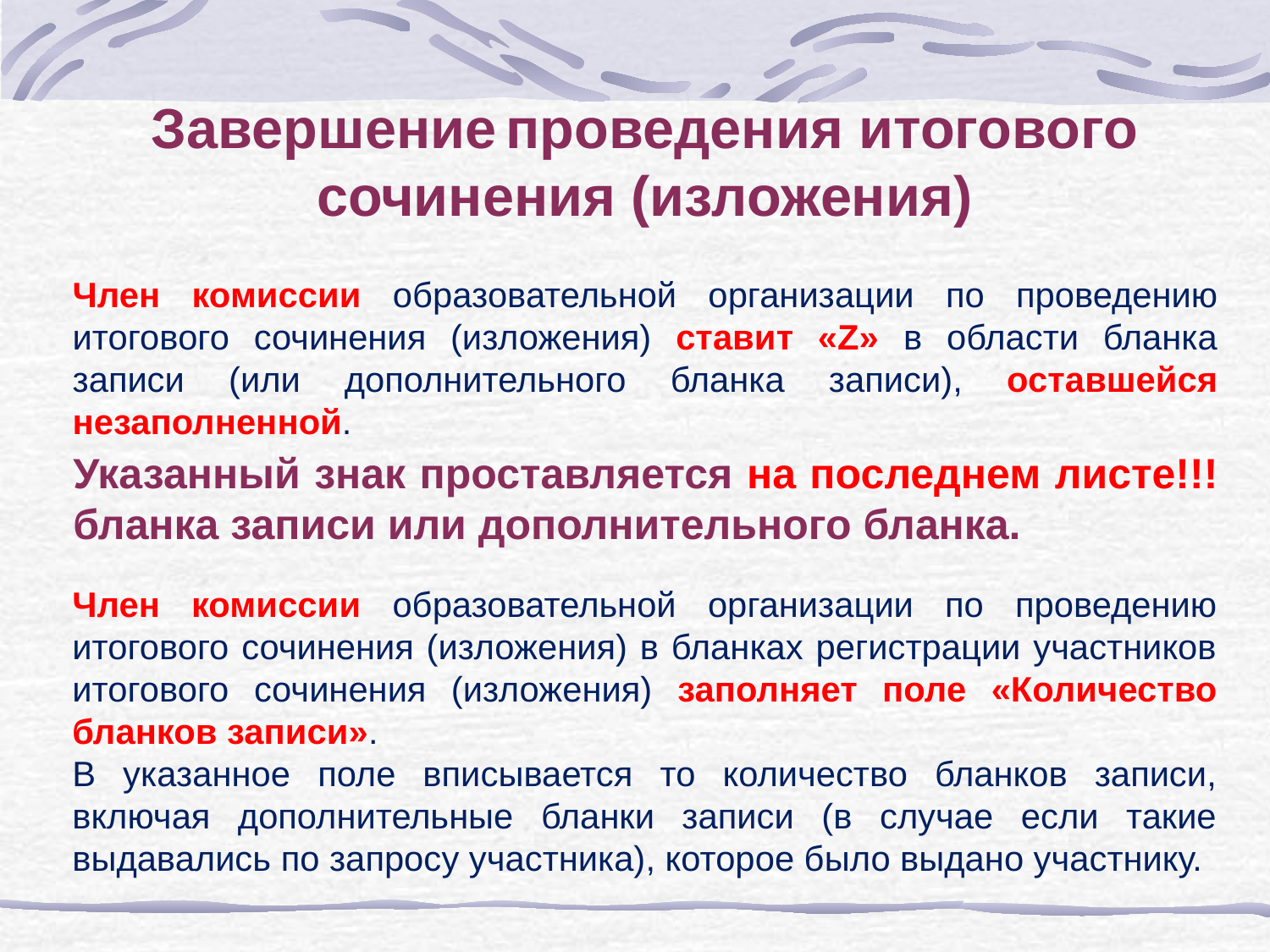

Завершение проведения итогового сочинения (изложения)
Член комиссии образовательной организации по проведению итогового сочинения (изложения) ставит «Z» в области бланка записи (или дополнительного бланка записи), оставшейся незаполненной.
Указанный знак проставляется на последнем листе!!! бланка записи или дополнительного бланка.
Член комиссии образовательной организации по проведению итогового сочинения (изложения) в бланках регистрации участников итогового сочинения (изложения) заполняет поле «Количество бланков записи».
В указанное поле вписывается то количество бланков записи, включая дополнительные бланки записи (в случае если такие выдавались по запросу участника), которое было выдано участнику.